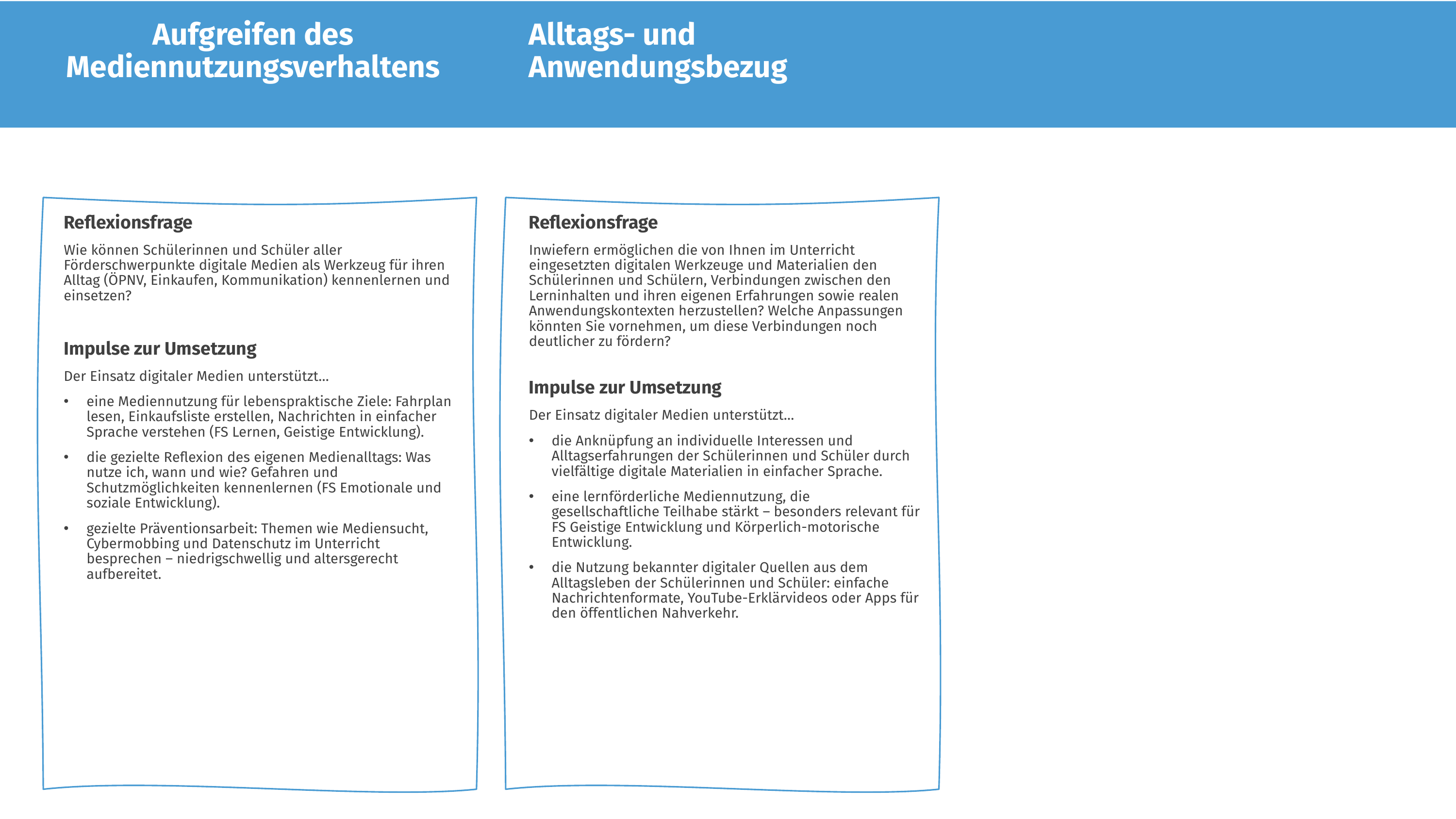

Aufgreifen des Mediennutzungsverhaltens

Alltags- und Anwendungsbezug

Reflexionsfrage
Inwiefern ermöglichen die von Ihnen im Unterricht eingesetzten digitalen Werkzeuge und Materialien den Schülerinnen und Schülern, Verbindungen zwischen den Lerninhalten und ihren eigenen Erfahrungen sowie realen Anwendungskontexten herzustellen? Welche Anpassungen könnten Sie vornehmen, um diese Verbindungen noch deutlicher zu fördern?

Impulse zur Umsetzung
Der Einsatz digitaler Medien unterstützt…
die Anknüpfung an individuelle Interessen und Alltagserfahrungen der Schülerinnen und Schüler durch vielfältige digitale Materialien in einfacher Sprache.
eine lernförderliche Mediennutzung, die gesellschaftliche Teilhabe stärkt – besonders relevant für FS Geistige Entwicklung und Körperlich-motorische Entwicklung.
die Nutzung bekannter digitaler Quellen aus dem Alltagsleben der Schülerinnen und Schüler: einfache Nachrichtenformate, YouTube-Erklärvideos oder Apps für den öffentlichen Nahverkehr.
Reflexionsfrage
Wie können Schülerinnen und Schüler aller Förderschwerpunkte digitale Medien als Werkzeug für ihren Alltag (ÖPNV, Einkaufen, Kommunikation) kennenlernen und einsetzen?

Impulse zur Umsetzung
Der Einsatz digitaler Medien unterstützt…
eine Mediennutzung für lebenspraktische Ziele: Fahrplan lesen, Einkaufsliste erstellen, Nachrichten in einfacher Sprache verstehen (FS Lernen, Geistige Entwicklung).
die gezielte Reflexion des eigenen Medienalltags: Was nutze ich, wann und wie? Gefahren und Schutzmöglichkeiten kennenlernen (FS Emotionale und soziale Entwicklung).
gezielte Präventionsarbeit: Themen wie Mediensucht, Cybermobbing und Datenschutz im Unterricht besprechen – niedrigschwellig und altersgerecht aufbereitet.